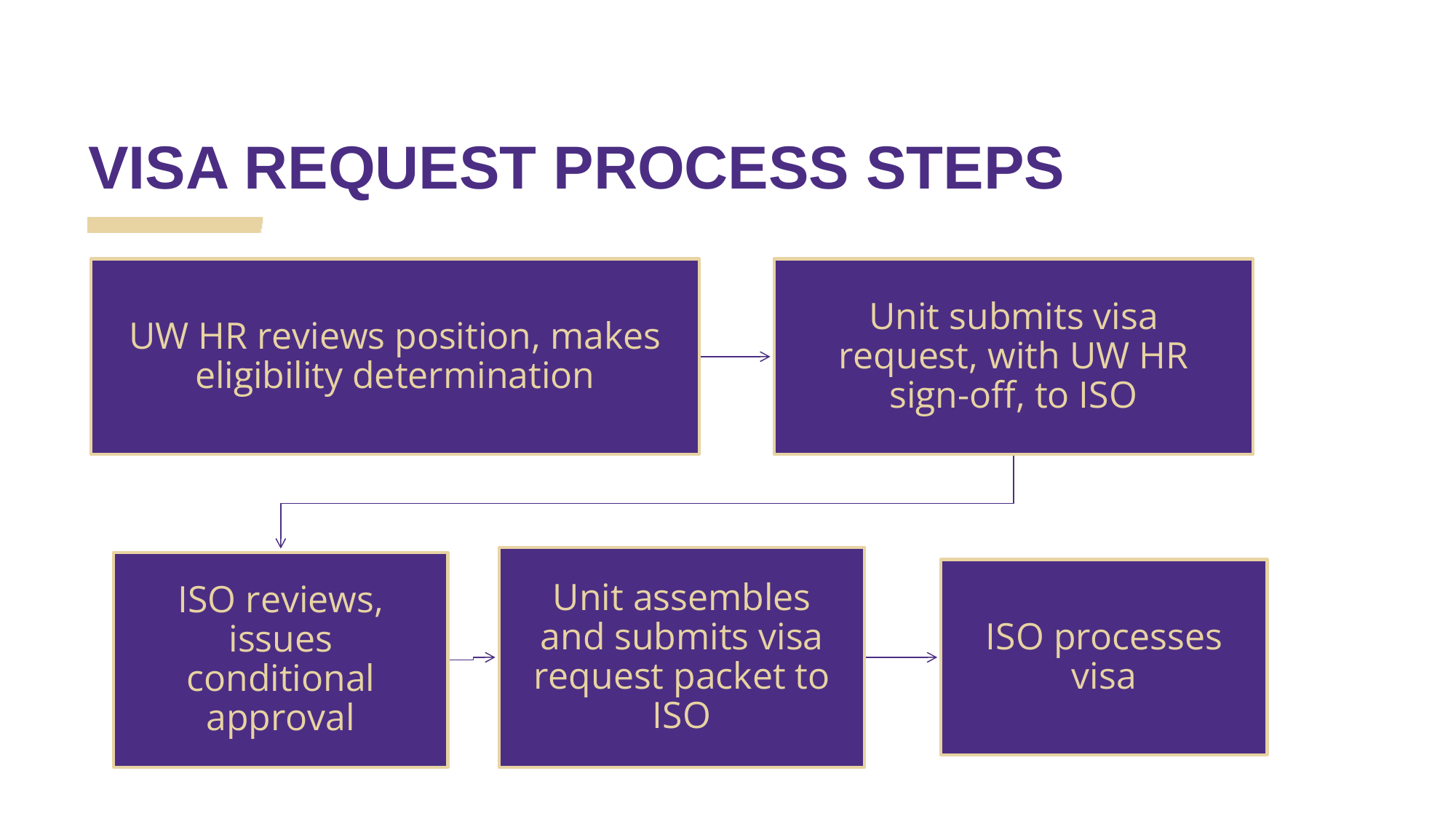

# VISA REQUEST PROCESS STEPS

UW HR reviews position, makes eligibility determination

Unit submits visa request, with UW HR sign-off, to ISO

ISO reviews, issues conditional approval

Unit assembles and submits visa request packet to ISO
ISO processes visa